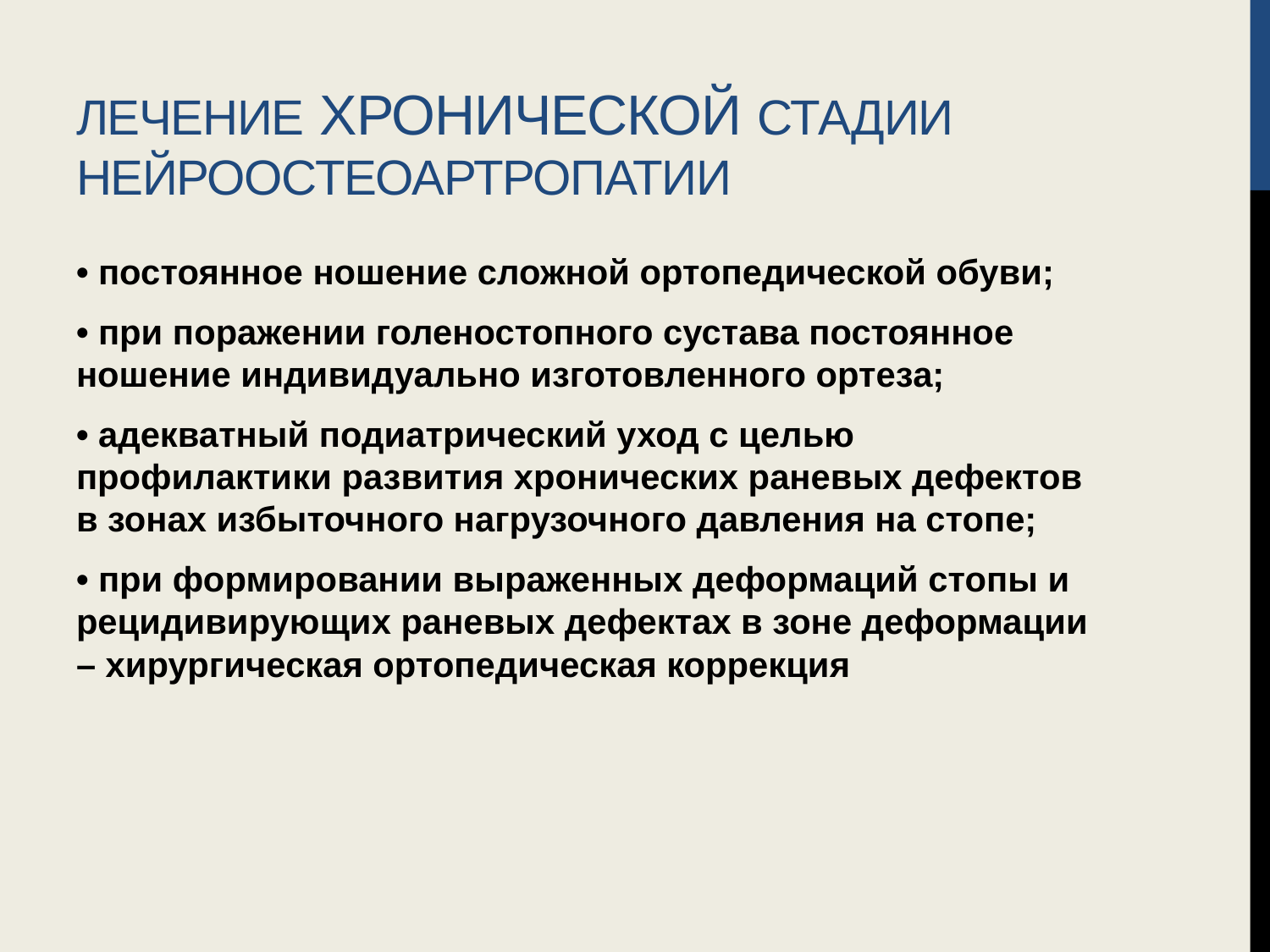

# Лечение хронической стадии нейроостеоартропатии
• постоянное ношение сложной ортопедической обуви;
• при поражении голеностопного сустава постоянное ношение индивидуально изготовленного ортеза;
• адекватный подиатрический уход с целью профилактики развития хронических раневых дефектов в зонах избыточного нагрузочного давления на стопе;
• при формировании выраженных деформаций стопы и рецидивирующих раневых дефектах в зоне деформации – хирургическая ортопедическая коррекция